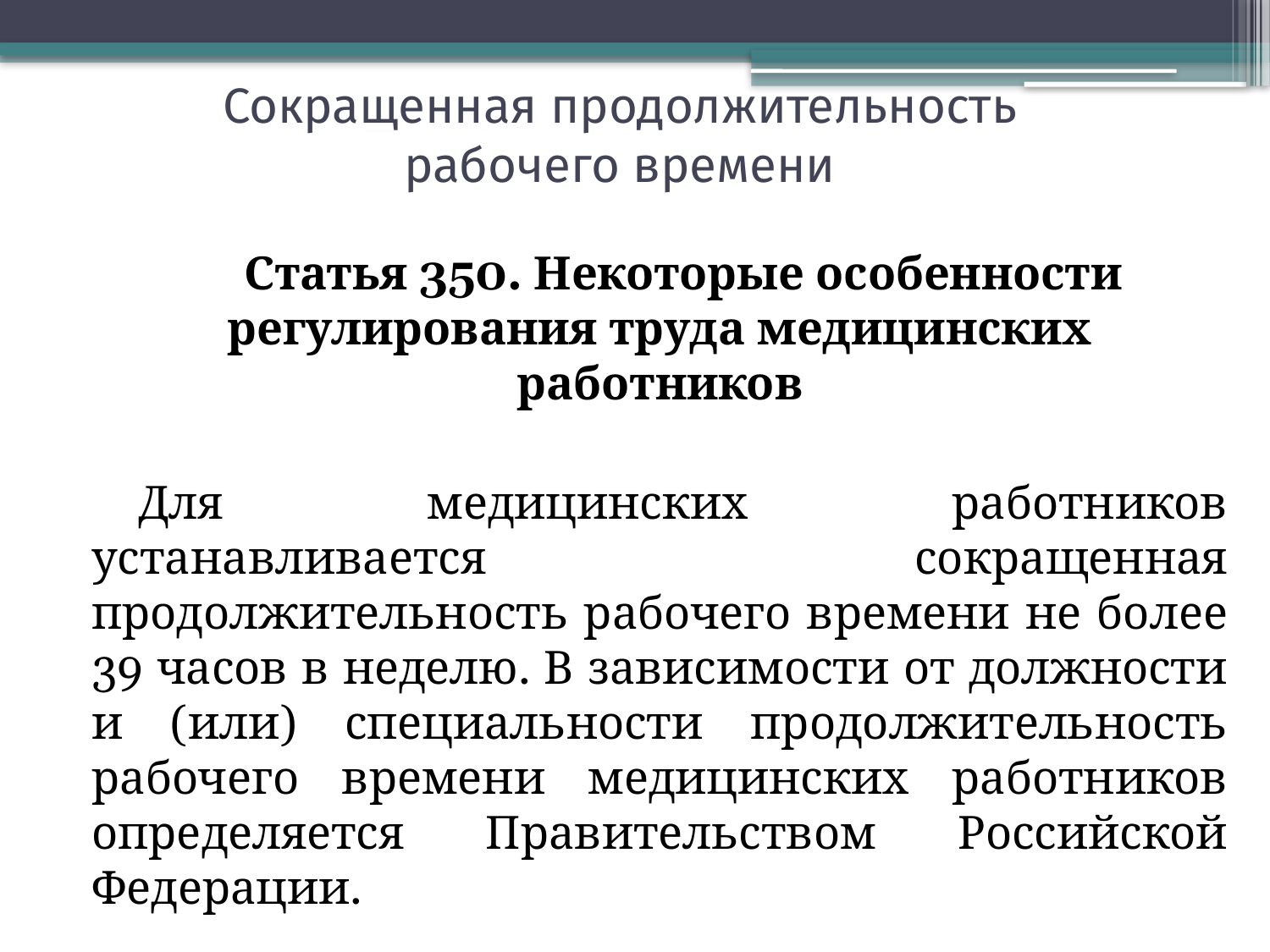

# Сокращенная продолжительность рабочего времени
Статья 350. Некоторые особенности регулирования труда медицинских работников

Для медицинских работников устанавливается сокращенная продолжительность рабочего времени не более 39 часов в неделю. В зависимости от должности и (или) специальности продолжительность рабочего времени медицинских работников определяется Правительством Российской Федерации.